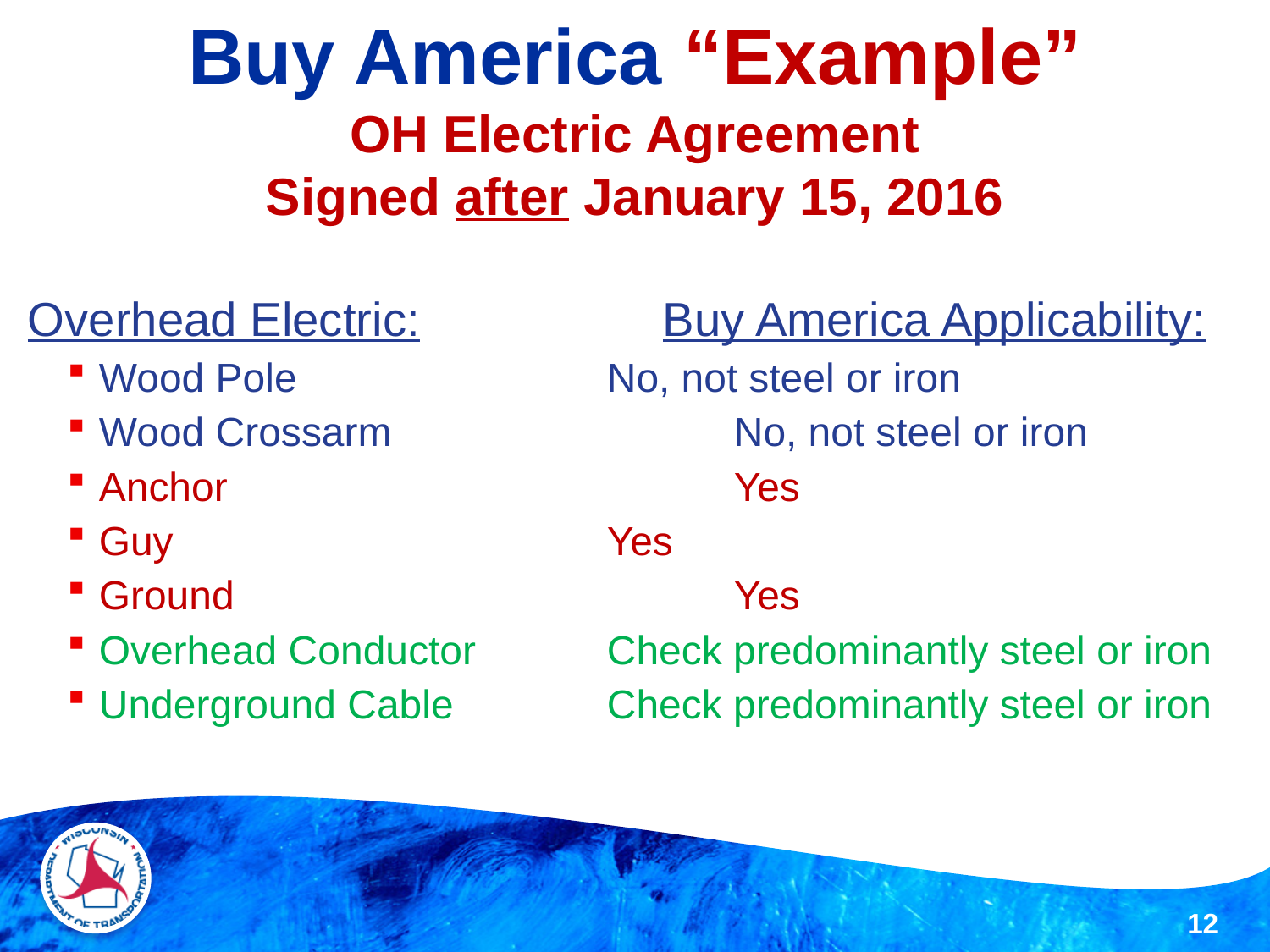

# Buy America “Example” OH Electric Agreement Signed after January 15, 2016
Overhead Electric:		Buy America Applicability:
Wood Pole			No, not steel or iron
Wood Crossarm			No, not steel or iron
Anchor				Yes
Guy				Yes
Ground				Yes
Overhead Conductor		Check predominantly steel or iron
Underground Cable		Check predominantly steel or iron

12